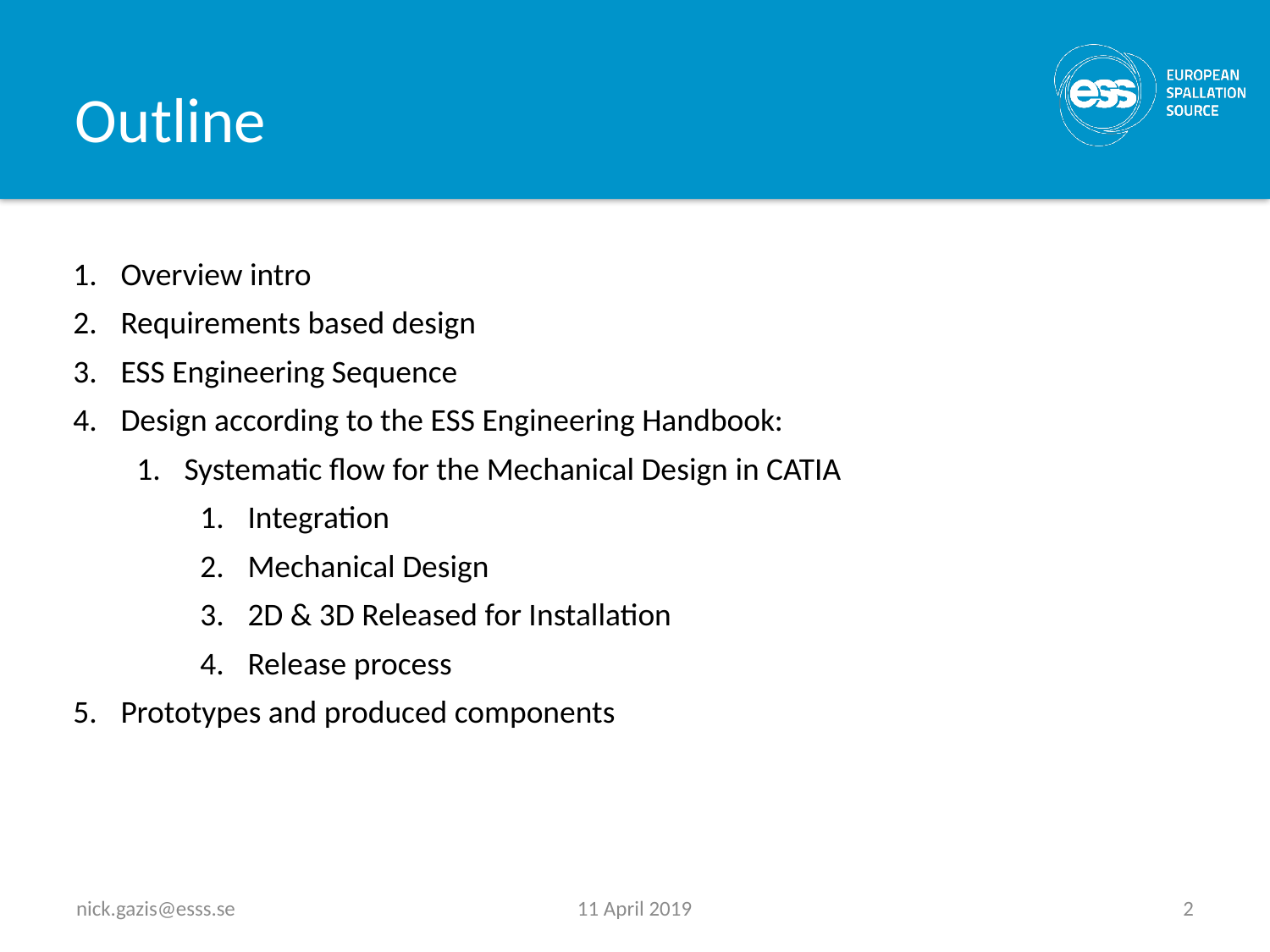

# Outline

Overview intro
Requirements based design
ESS Engineering Sequence
Design according to the ESS Engineering Handbook:
Systematic flow for the Mechanical Design in CATIA
Integration
Mechanical Design
2D & 3D Released for Installation
Release process
Prototypes and produced components
nick.gazis@esss.se
11 April 2019
2